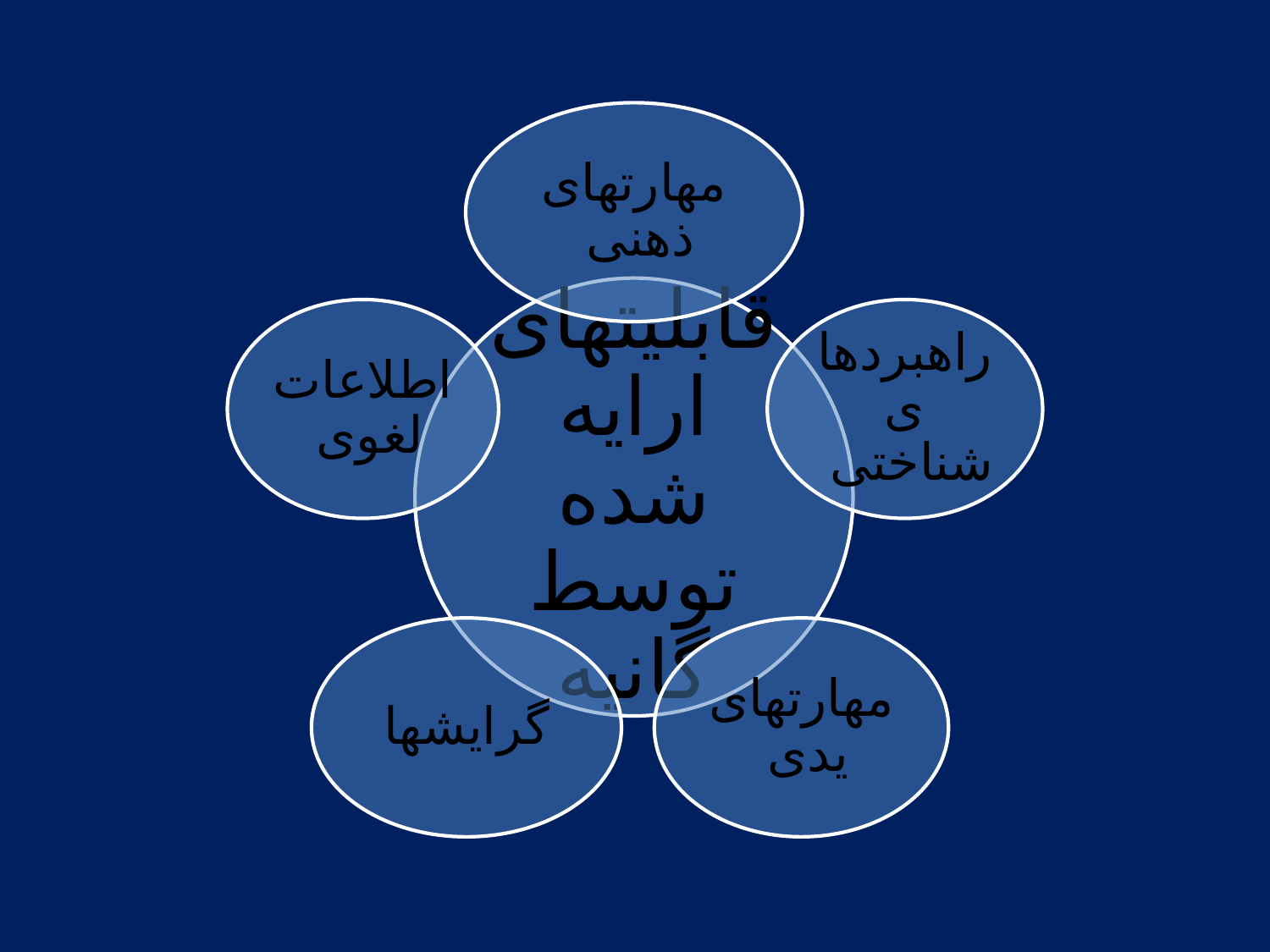

#
قابلیتهای ارایه شده توسط گانیه
مهارتهای ذهنی
راهبردهای شناختی
مهارتهای یدی
گرایشها
اطلاعات لغوی